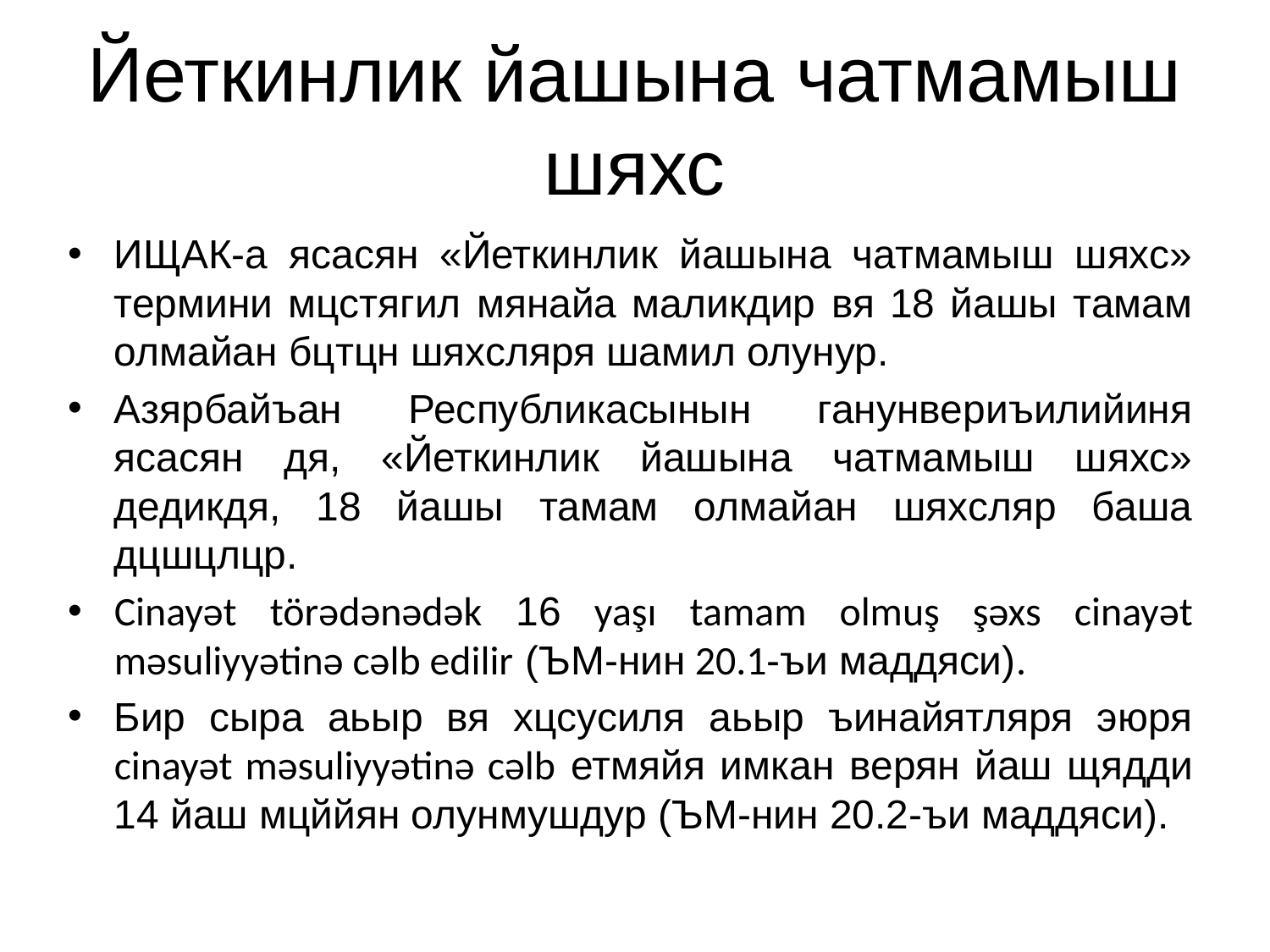

# Йеткинлик йашына чатмамыш шяхс
ИЩАК-а ясасян «Йеткинлик йашына чатмамыш шяхс» термини мцстягил мянайа маликдир вя 18 йашы тамам олмайан бцтцн шяхсляря шамил олунур.
Азярбайъан Республикасынын ганунвериъилийиня ясасян дя, «Йеткинлик йашына чатмамыш шяхс» дедикдя, 18 йашы тамам олмайан шяхсляр баша дцшцлцр.
Cinayət törədənədək 16 yaşı tamam olmuş şəxs cinayət məsuliyyətinə cəlb edilir (ЪМ-нин 20.1-ъи маддяси).
Бир сыра аьыр вя хцсусиля аьыр ъинайятляря эюря cinayət məsuliyyətinə cəlb етмяйя имкан верян йаш щядди 14 йаш мцййян олунмушдур (ЪМ-нин 20.2-ъи маддяси).